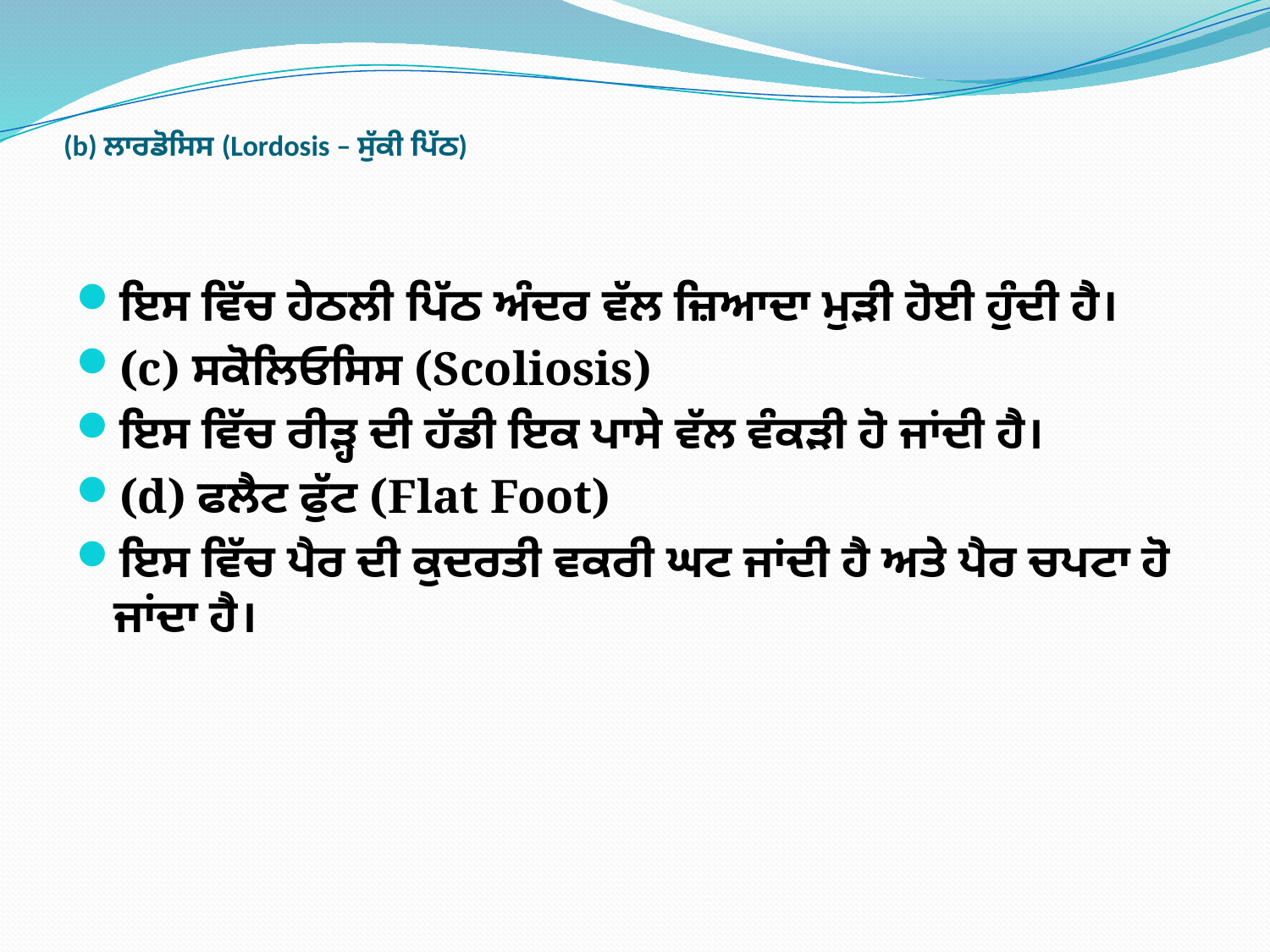

# (b) ਲਾਰਡੋਸਿਸ (Lordosis – ਸੁੱਕੀ ਪਿੱਠ)
ਇਸ ਵਿੱਚ ਹੇਠਲੀ ਪਿੱਠ ਅੰਦਰ ਵੱਲ ਜ਼ਿਆਦਾ ਮੁੜੀ ਹੋਈ ਹੁੰਦੀ ਹੈ।
(c) ਸਕੋਲਿਓਸਿਸ (Scoliosis)
ਇਸ ਵਿੱਚ ਰੀੜ੍ਹ ਦੀ ਹੱਡੀ ਇਕ ਪਾਸੇ ਵੱਲ ਵੰਕੜੀ ਹੋ ਜਾਂਦੀ ਹੈ।
(d) ਫਲੈਟ ਫੁੱਟ (Flat Foot)
ਇਸ ਵਿੱਚ ਪੈਰ ਦੀ ਕੁਦਰਤੀ ਵਕਰੀ ਘਟ ਜਾਂਦੀ ਹੈ ਅਤੇ ਪੈਰ ਚਪਟਾ ਹੋ ਜਾਂਦਾ ਹੈ।